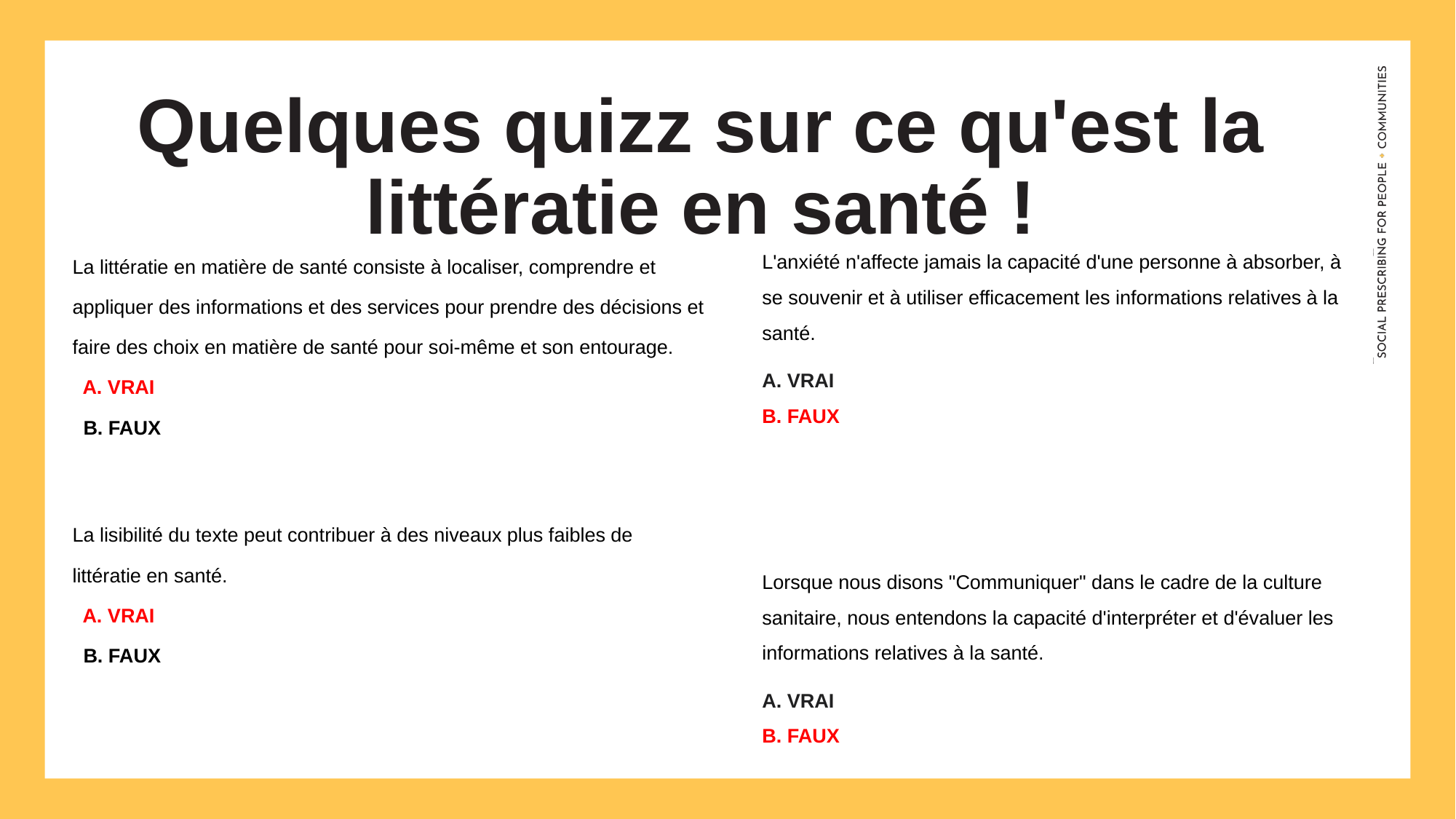

Quelques quizz sur ce qu'est la littératie en santé !
La littératie en matière de santé consiste à localiser, comprendre et appliquer des informations et des services pour prendre des décisions et faire des choix en matière de santé pour soi-même et son entourage.
  A. VRAI
  B. FAUX
La lisibilité du texte peut contribuer à des niveaux plus faibles de littératie en santé.
  A. VRAI
  B. FAUX
L'anxiété n'affecte jamais la capacité d'une personne à absorber, à se souvenir et à utiliser efficacement les informations relatives à la santé.
A. VRAI
B. FAUX

Lorsque nous disons "Communiquer" dans le cadre de la culture sanitaire, nous entendons la capacité d'interpréter et d'évaluer les informations relatives à la santé.
A. VRAI
B. FAUX